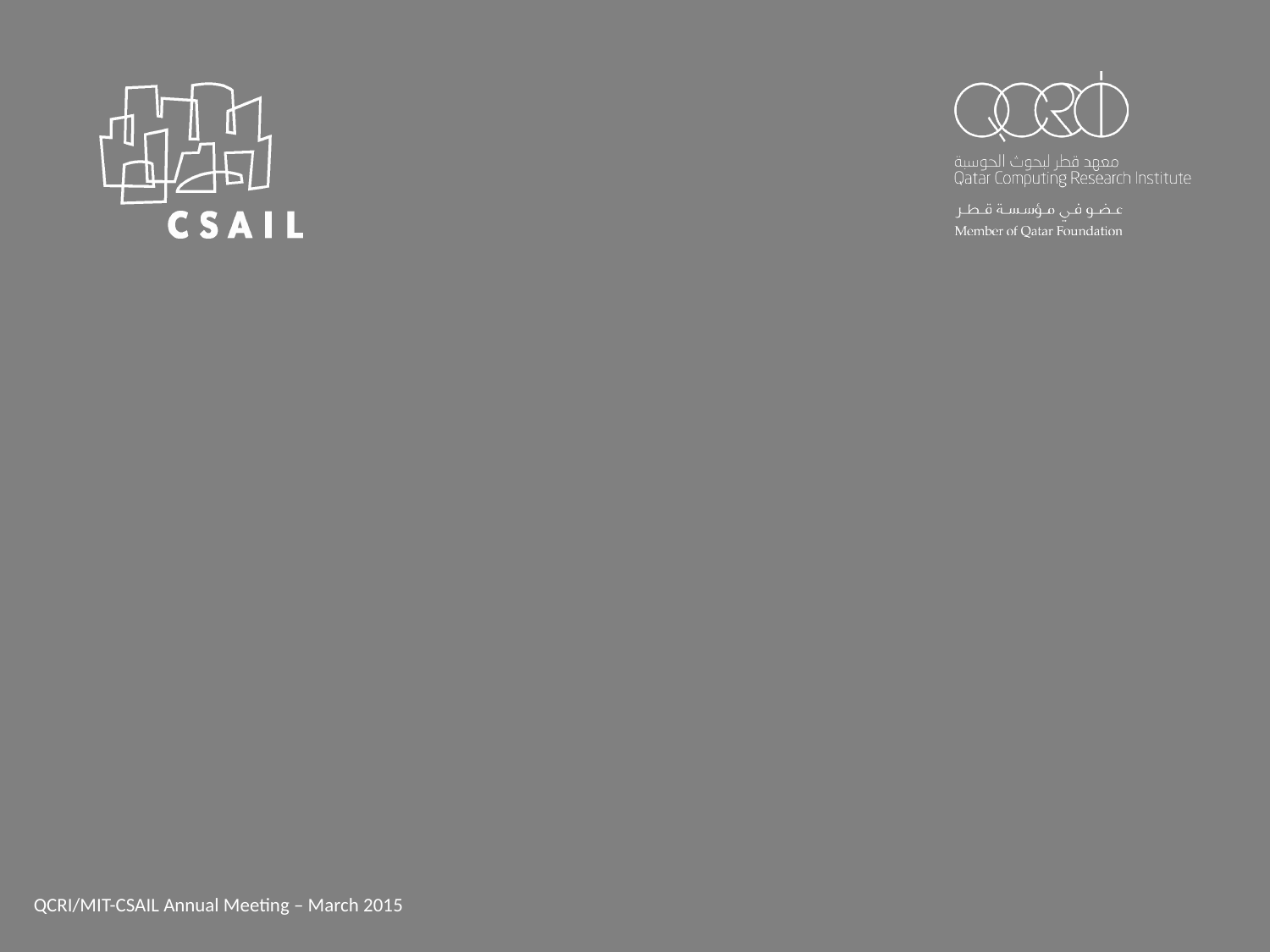

#
QCRI/MIT-CSAIL Annual Meeting – March 2015